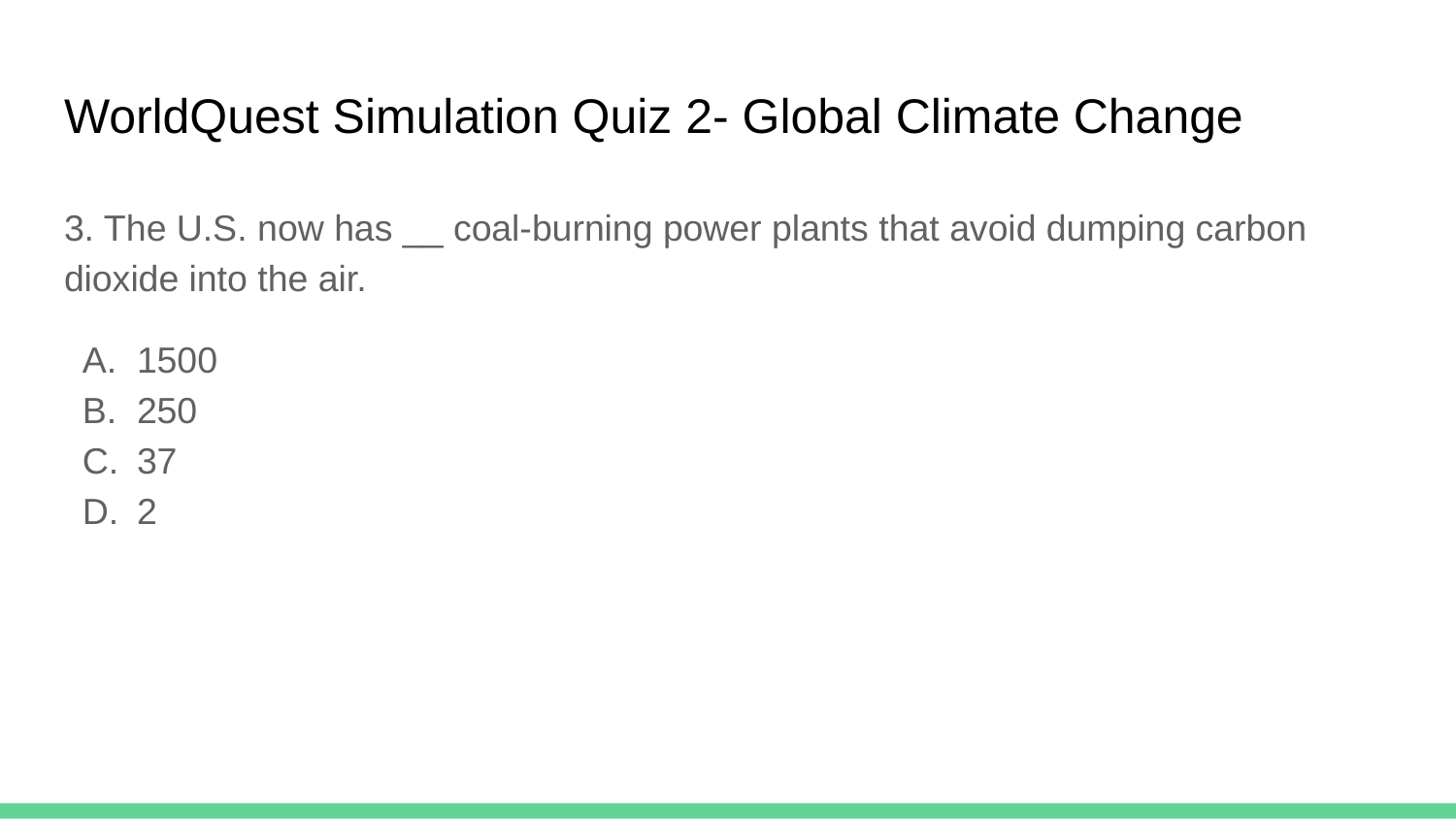

# WorldQuest Simulation Quiz 2- Global Climate Change
3. The U.S. now has __ coal-burning power plants that avoid dumping carbon dioxide into the air.
1500
250
37
2